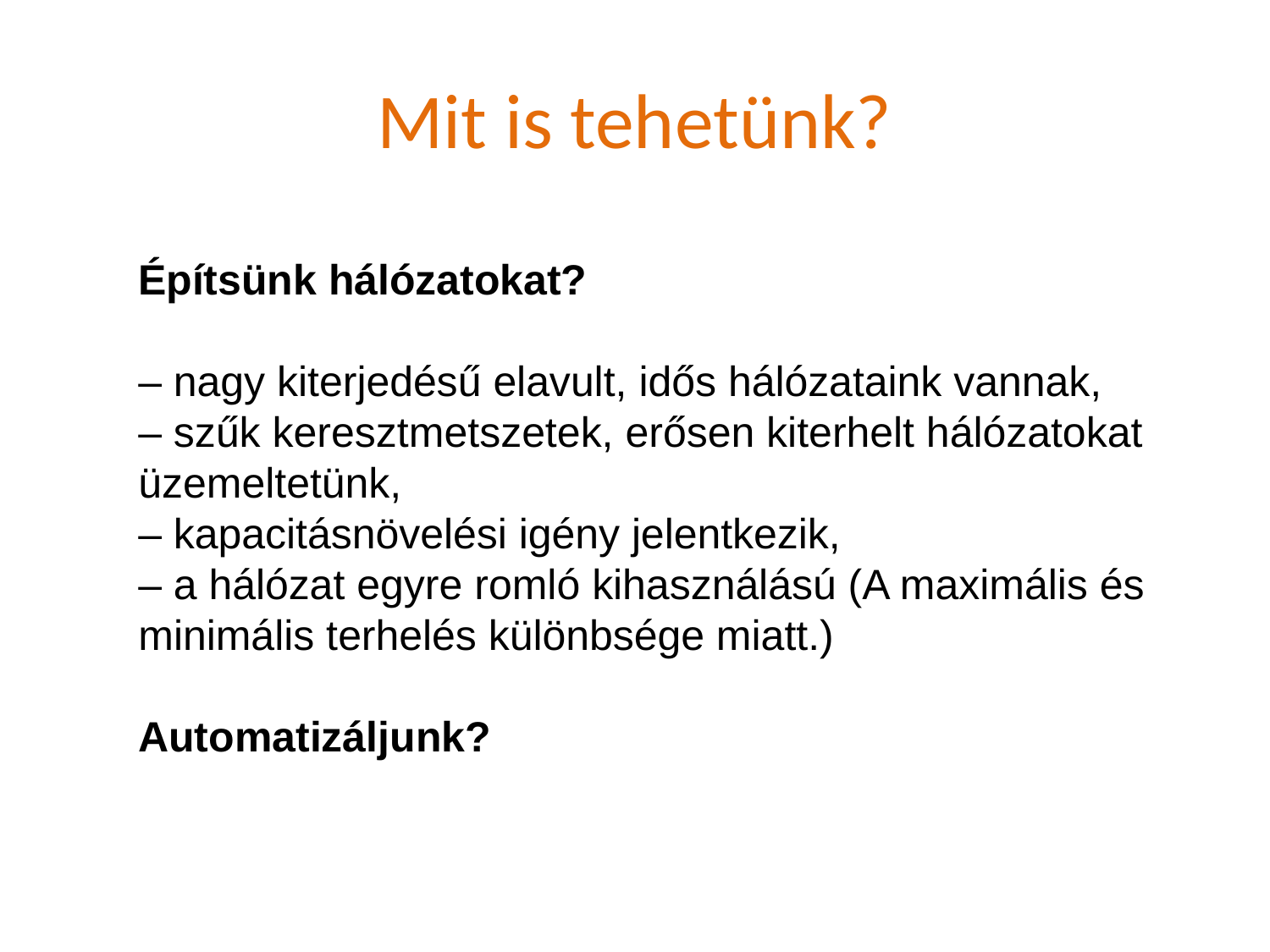

# Mit is tehetünk?
Építsünk hálózatokat?

– nagy kiterjedésű elavult, idős hálózataink vannak,
– szűk keresztmetszetek, erősen kiterhelt hálózatokat üzemeltetünk,
– kapacitásnövelési igény jelentkezik,
– a hálózat egyre romló kihasználású (A maximális és minimális terhelés különbsége miatt.)

Automatizáljunk?